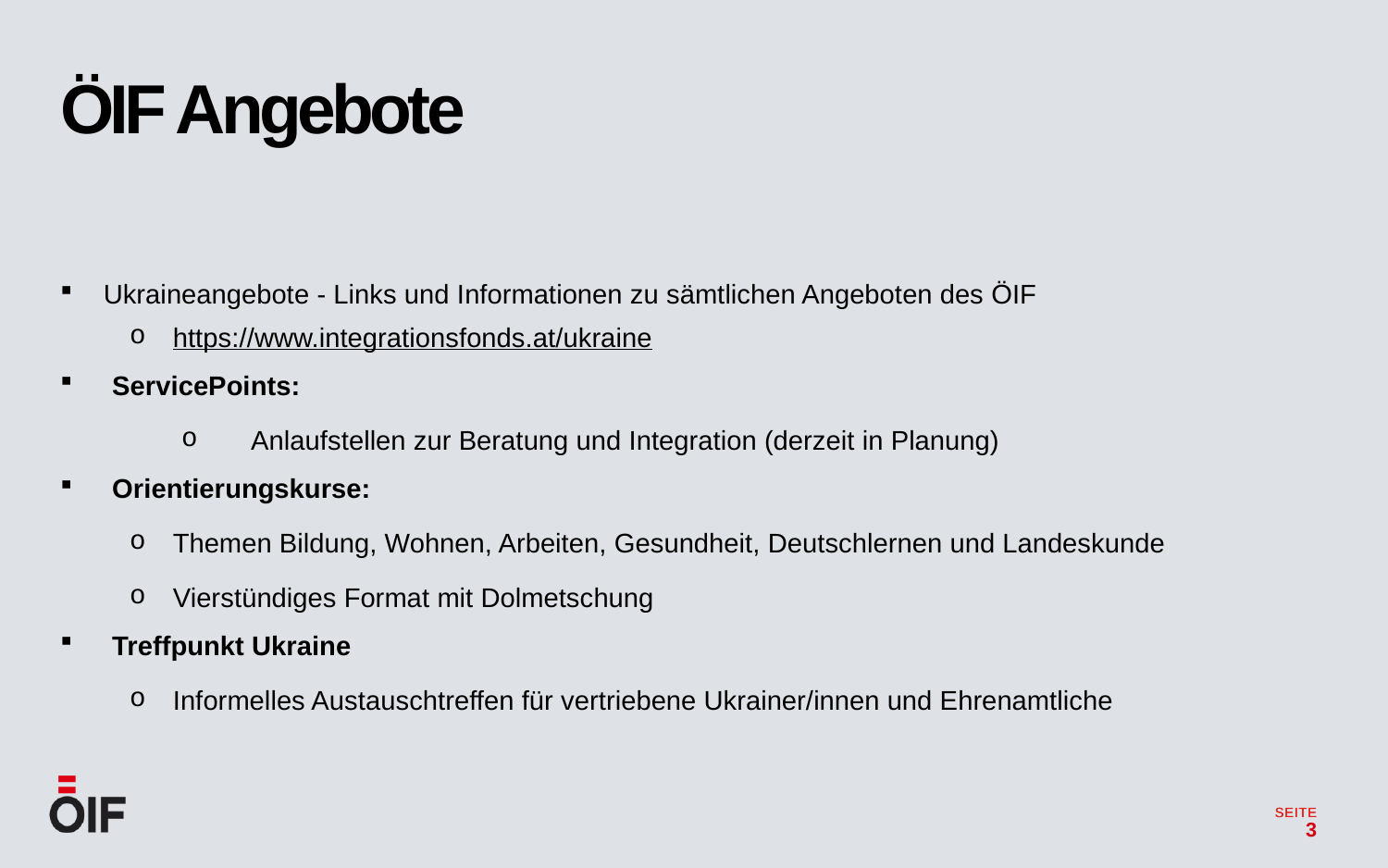

ÖIF Angebote

Ukraineangebote - Links und Informationen zu sämtlichen Angeboten des ÖIF
https://www.integrationsfonds.at/ukraine
ServicePoints:
Anlaufstellen zur Beratung und Integration (derzeit in Planung)
Orientierungskurse:
Themen Bildung, Wohnen, Arbeiten, Gesundheit, Deutschlernen und Landeskunde
Vierstündiges Format mit Dolmetschung
Treffpunkt Ukraine
Informelles Austauschtreffen für vertriebene Ukrainer/innen und Ehrenamtliche